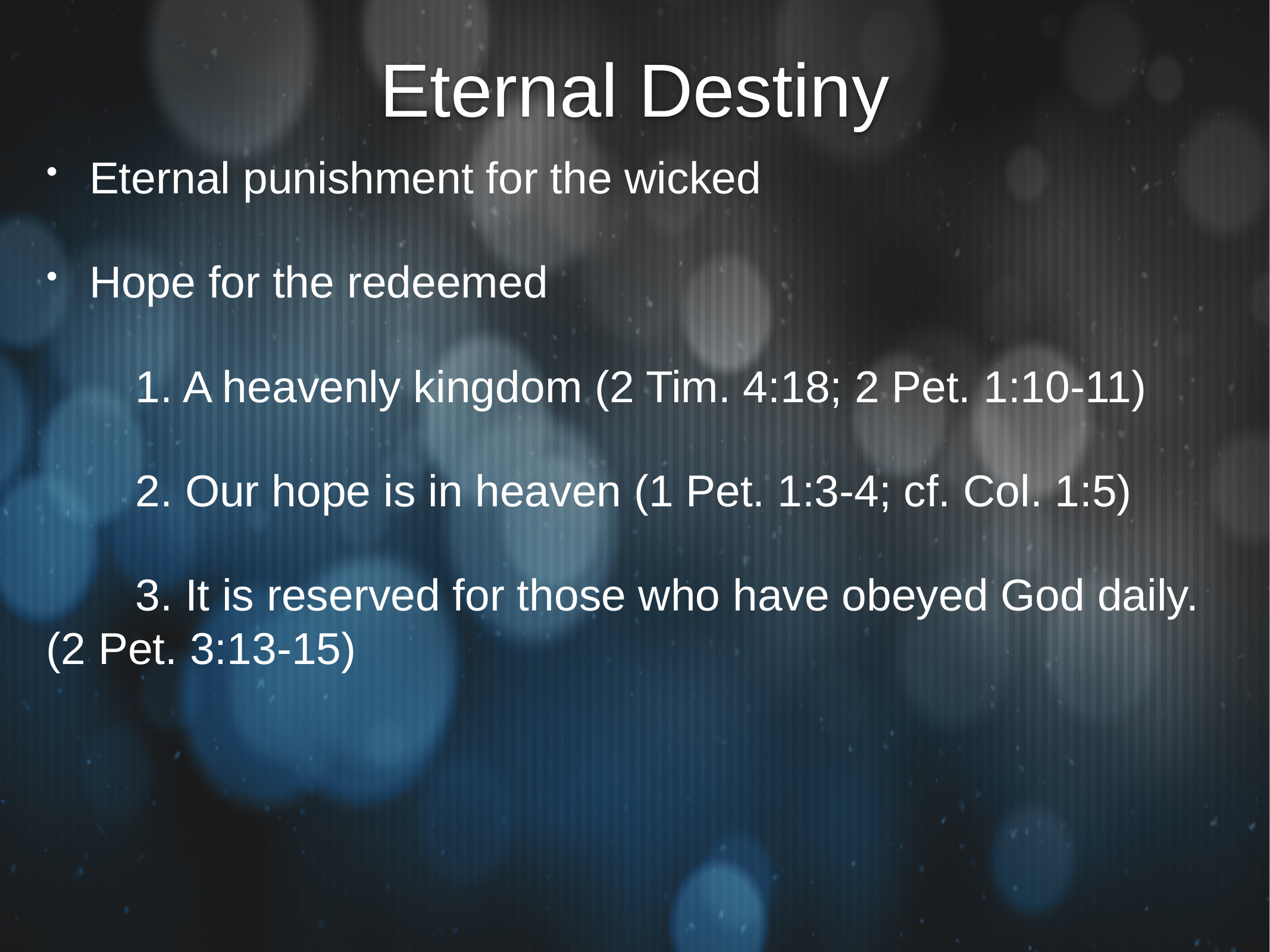

# Eternal Destiny
Eternal punishment for the wicked
Hope for the redeemed
	1. A heavenly kingdom (2 Tim. 4:18; 2 Pet. 1:10-11)
	2. Our hope is in heaven (1 Pet. 1:3-4; cf. Col. 1:5)
	3. It is reserved for those who have obeyed God daily. (2 Pet. 3:13-15)